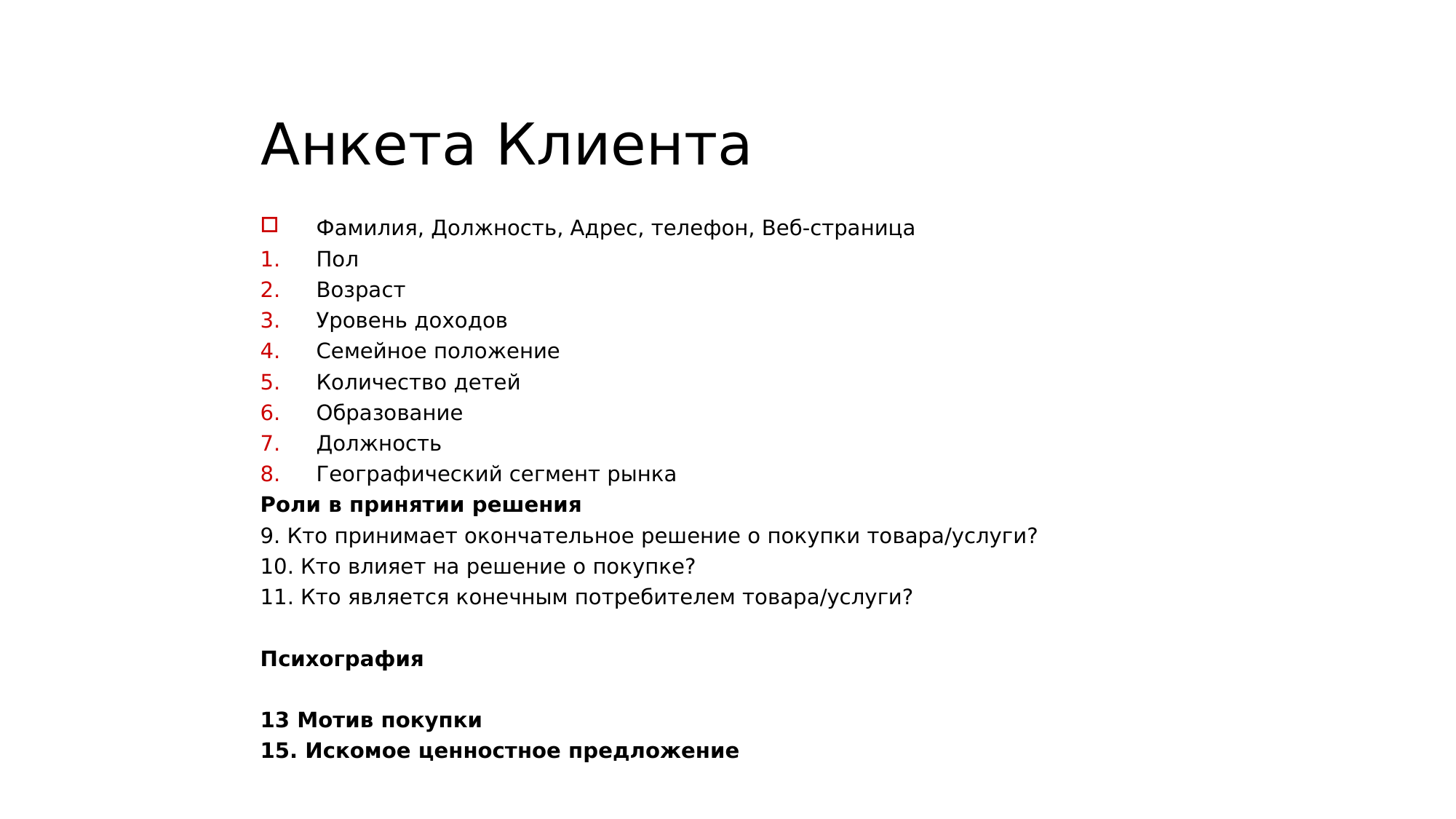

Анкета Клиента
Фамилия, Должность, Адрес, телефон, Веб-страница
Пол
Возраст
Уровень доходов
Семейное положение
Количество детей
Образование
Должность
Географический сегмент рынка
Роли в принятии решения
9. Кто принимает окончательное решение о покупки товара/услуги?
10. Кто влияет на решение о покупке?
11. Кто является конечным потребителем товара/услуги?

Психография

13 Мотив покупки
15. Искомое ценностное предложение